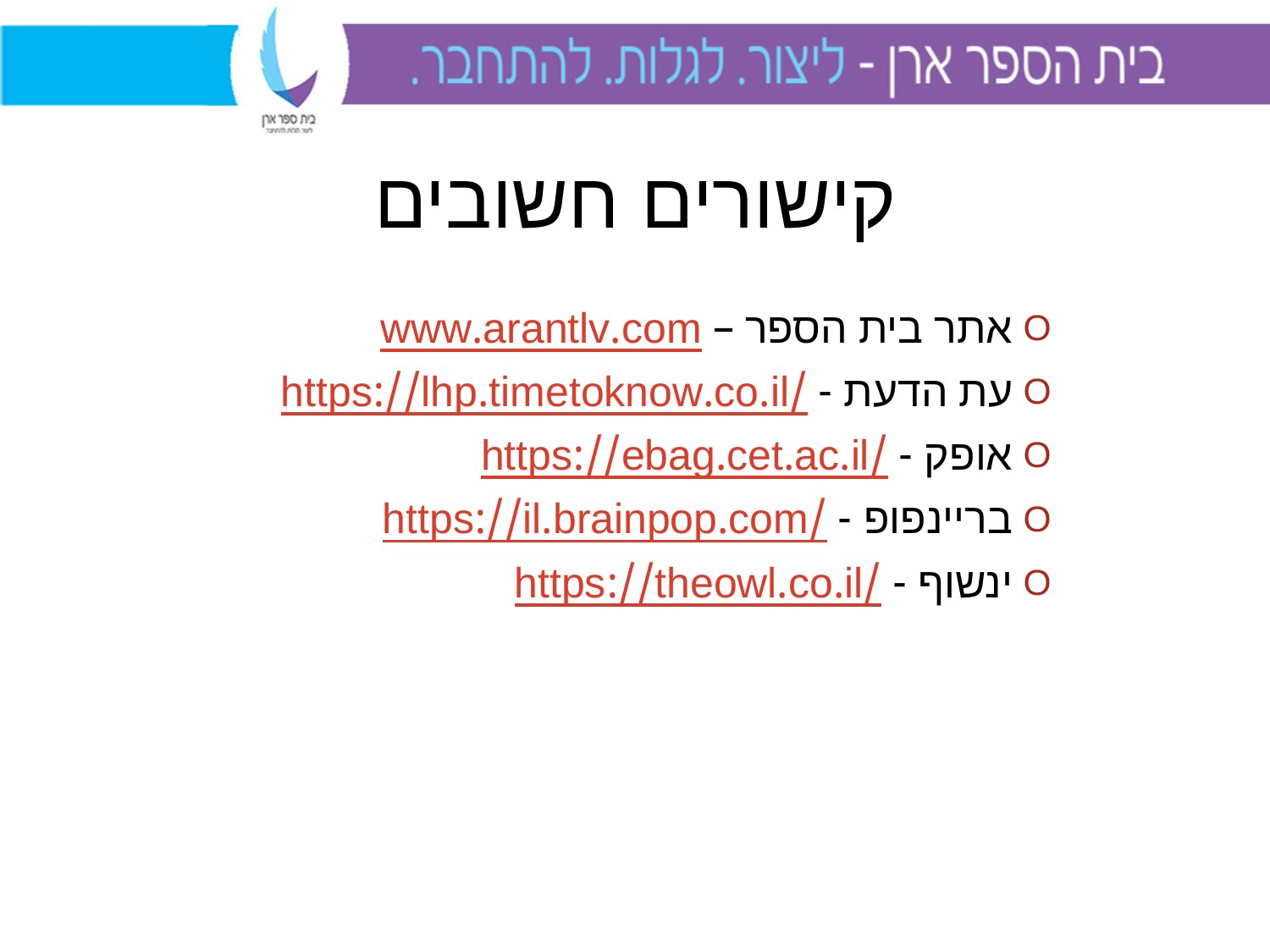

# קישורים חשובים
אתר בית הספר – www.arantlv.com
עת הדעת - https://lhp.timetoknow.co.il/
אופק - https://ebag.cet.ac.il/
בריינפופ - https://il.brainpop.com/
ינשוף - https://theowl.co.il/